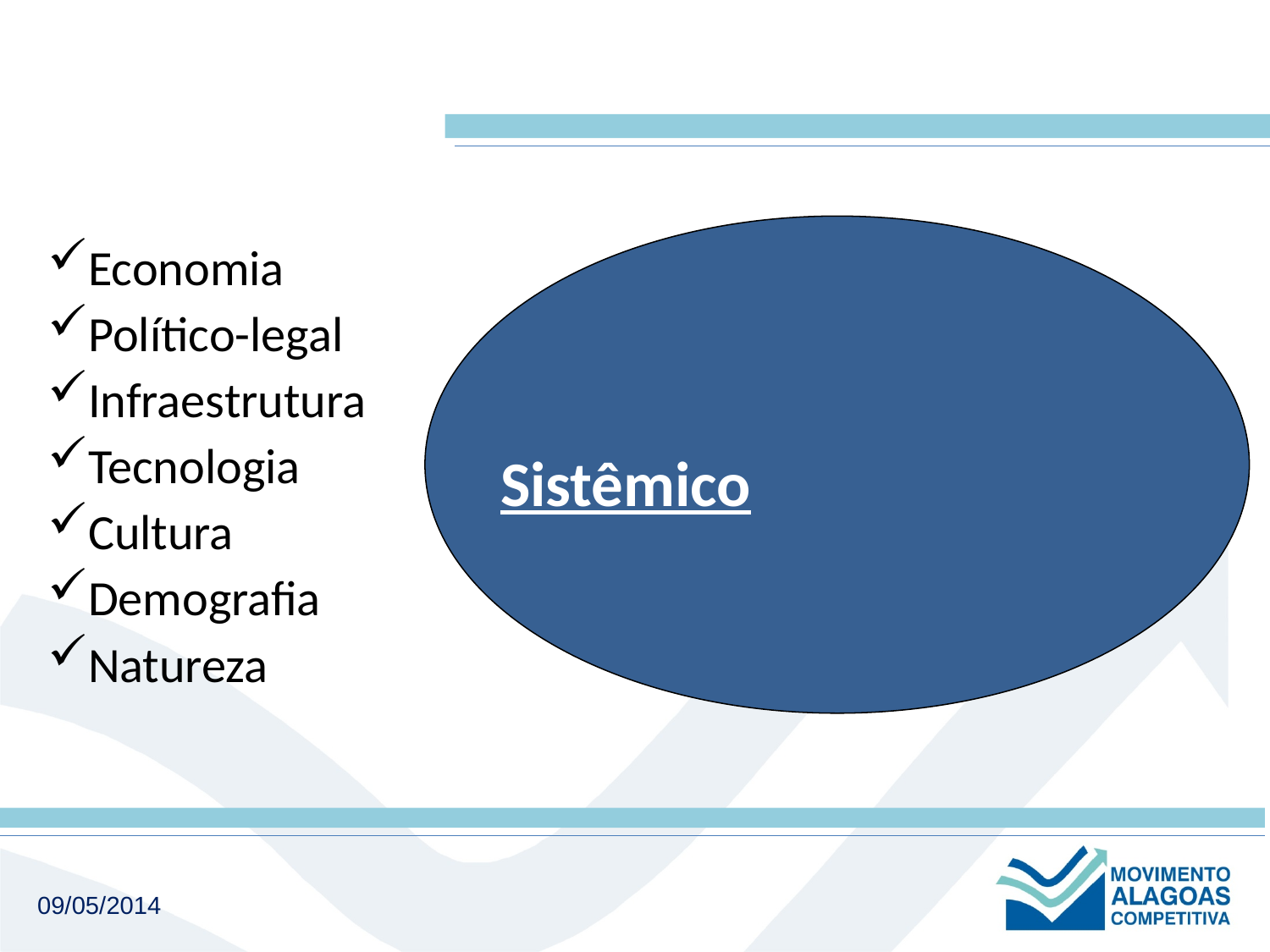

Economia
Político-legal
Infraestrutura
Tecnologia
Cultura
Demografia
Natureza

Sistêmico

09/05/2014